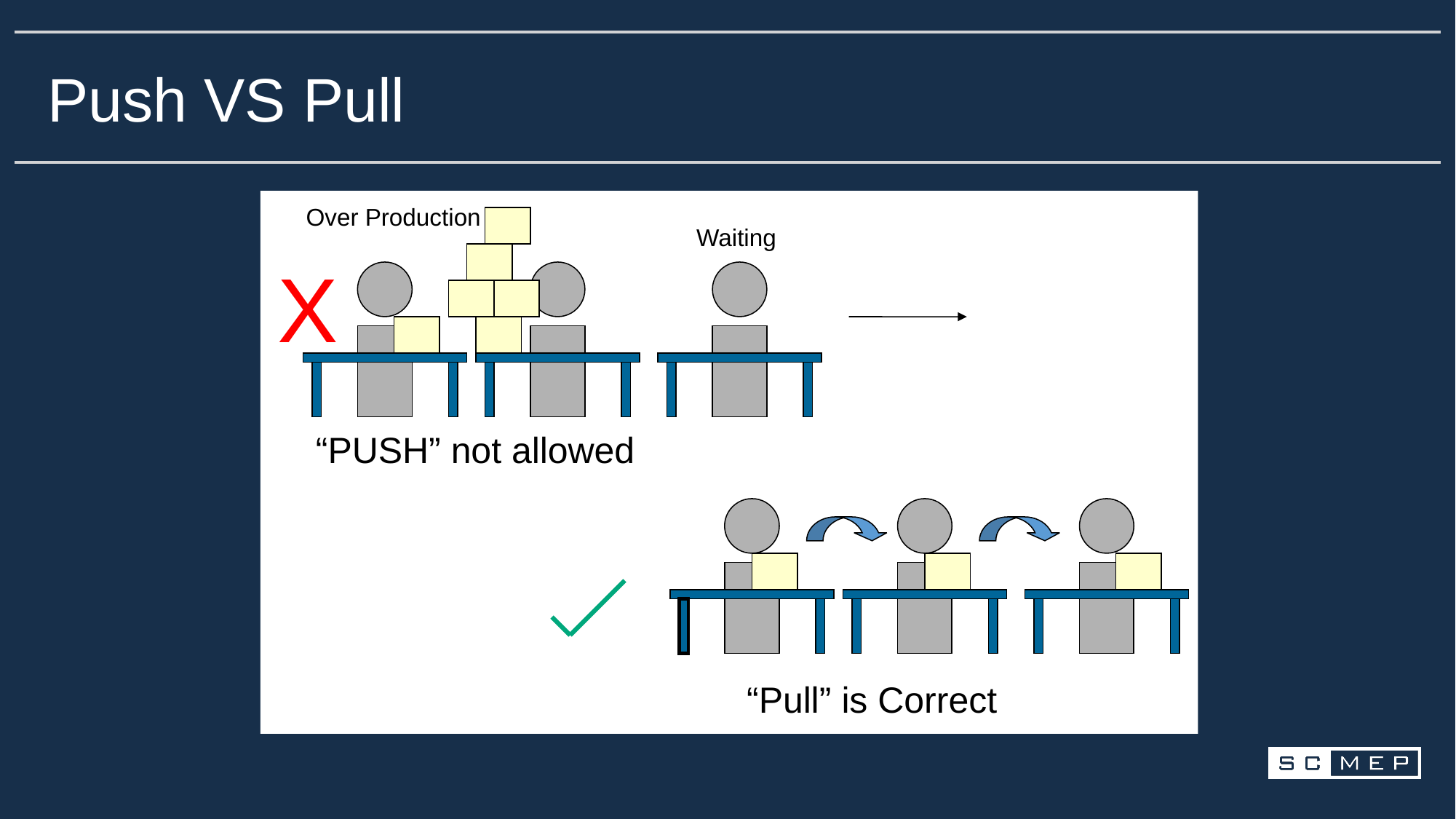

Push VS Pull

Over Production

Waiting

X

“PUSH” not allowed

“Pull” is Correct